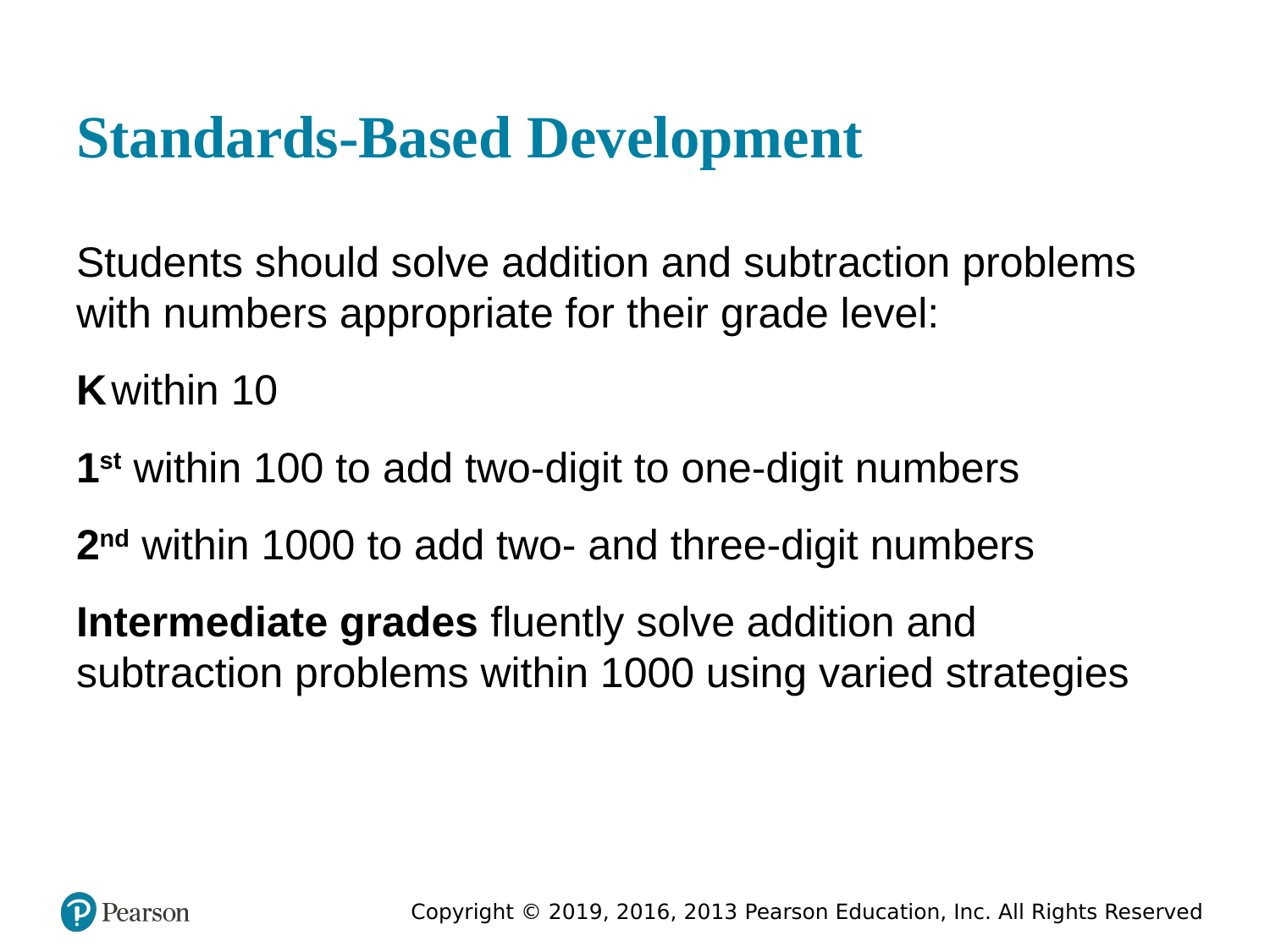

# Standards-Based Development
Students should solve addition and subtraction problems with numbers appropriate for their grade level:
K           within 10
1st within 100 to add two-digit to one-digit numbers
2nd within 1000 to add two- and three-digit numbers
Intermediate grades fluently solve addition and subtraction problems within 1000 using varied strategies